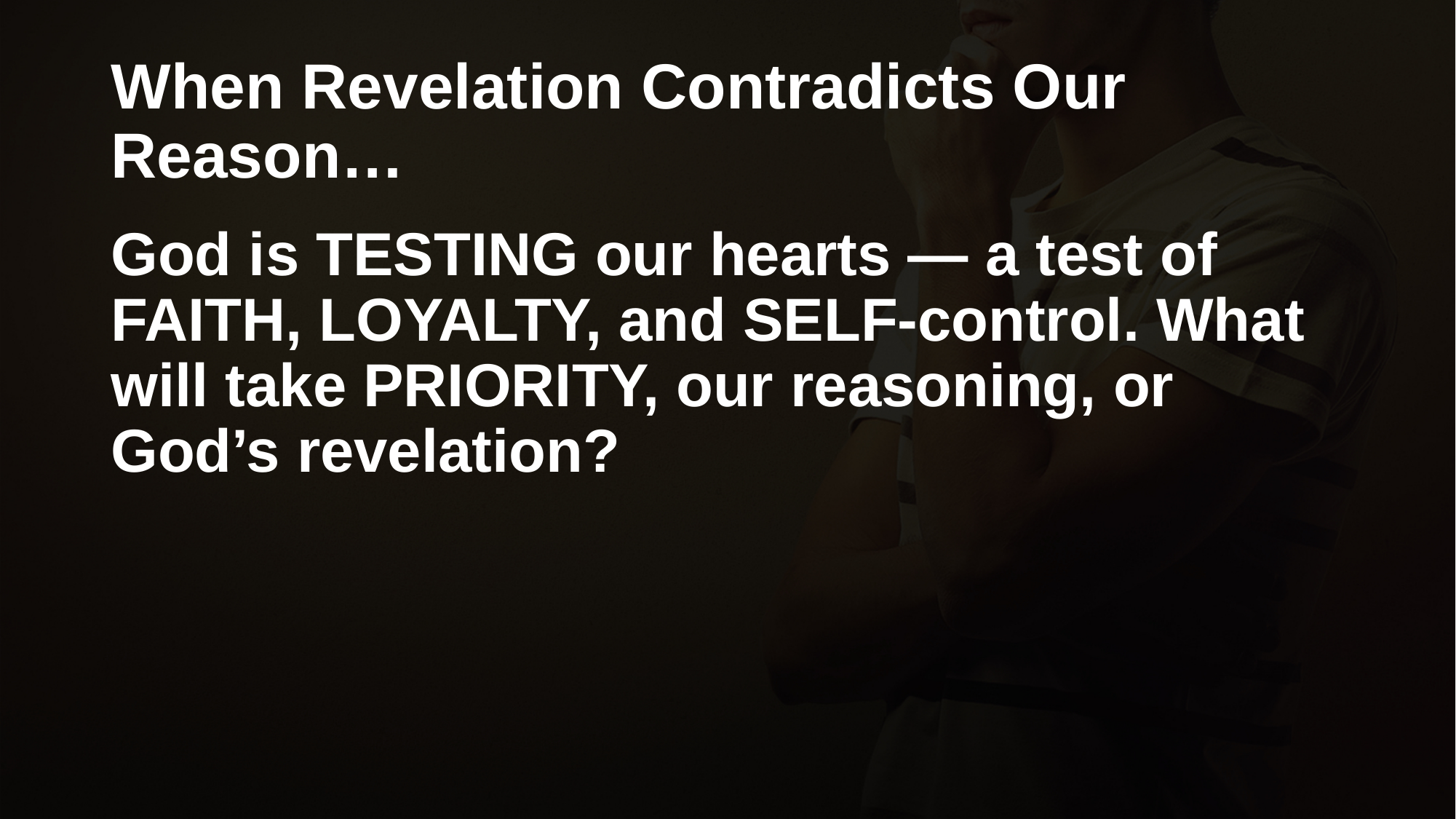

# When Revelation Contradicts Our Reason…
God is TESTING our hearts — a test of FAITH, LOYALTY, and SELF-control. What will take PRIORITY, our reasoning, or God’s revelation?